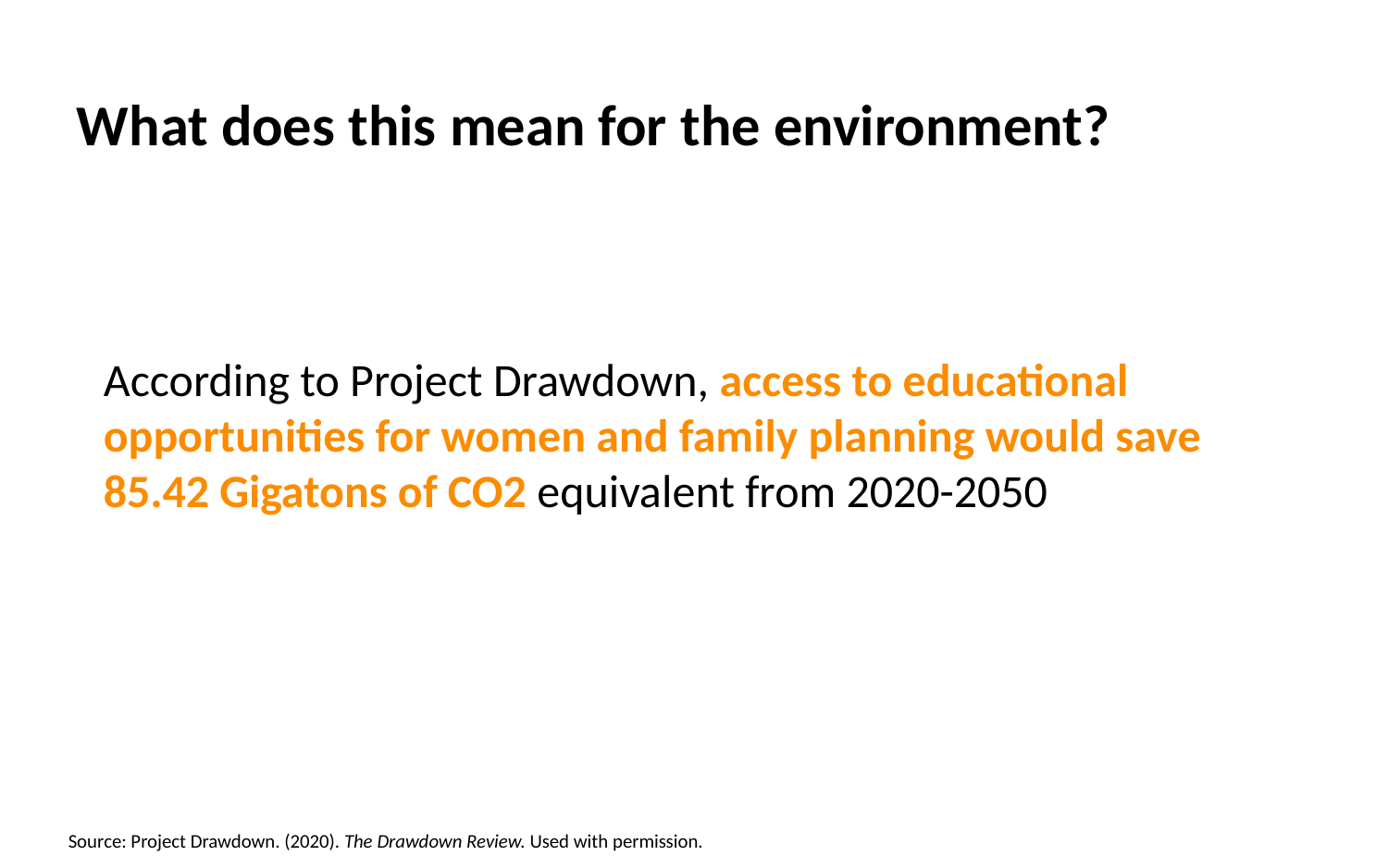

# What does this mean for the environment?
According to Project Drawdown, access to educational opportunities for women and family planning would save 85.42 Gigatons of CO2 equivalent from 2020-2050

Source: Project Drawdown. (2020). The Drawdown Review. Used with permission.